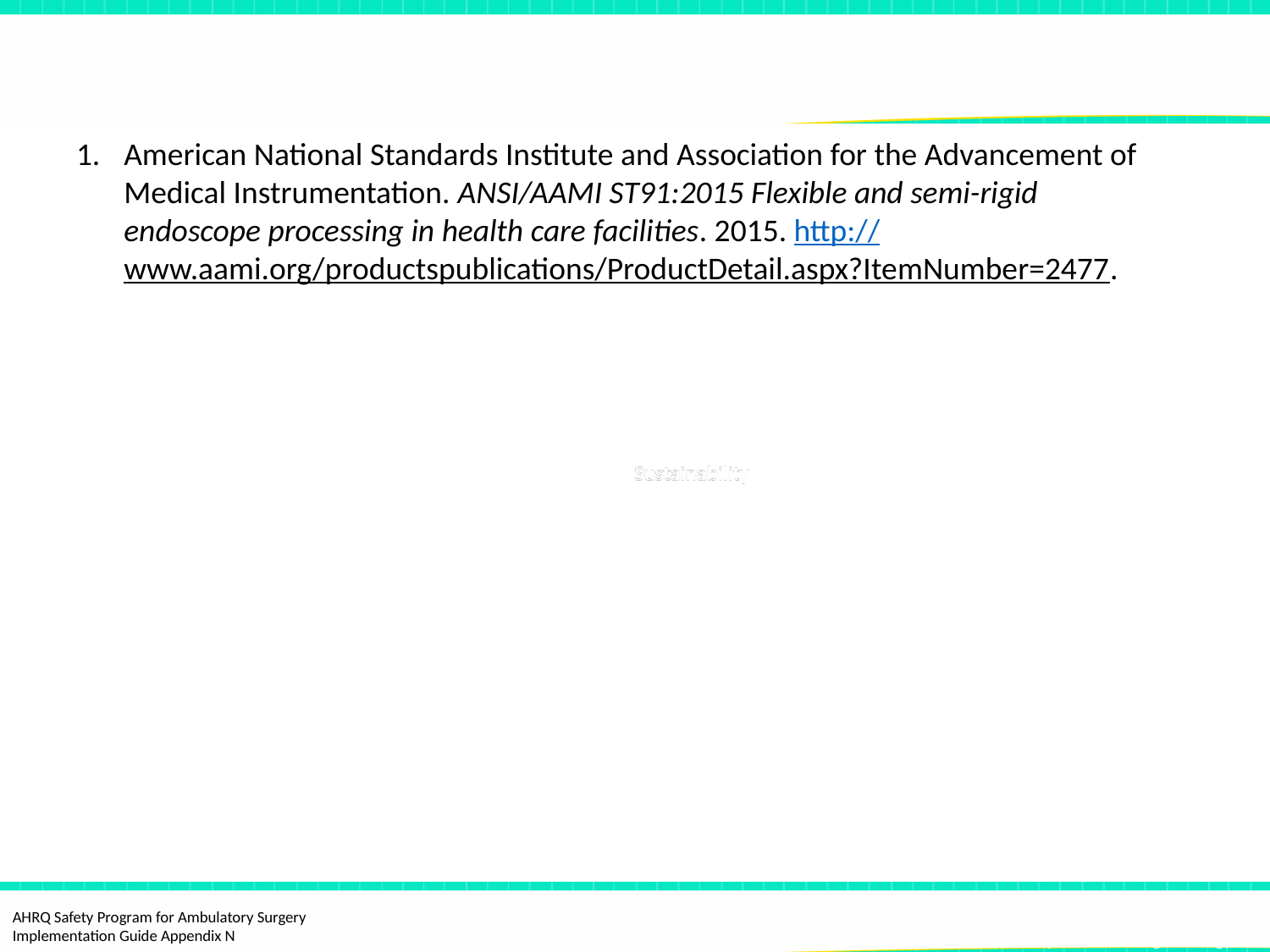

# References
American National Standards Institute and Association for the Advancement of Medical Instrumentation. ANSI/AAMI ST91:2015 Flexible and semi-rigid endoscope processing in health care facilities. 2015. http://www.aami.org/productspublications/ProductDetail.aspx?ItemNumber=2477.